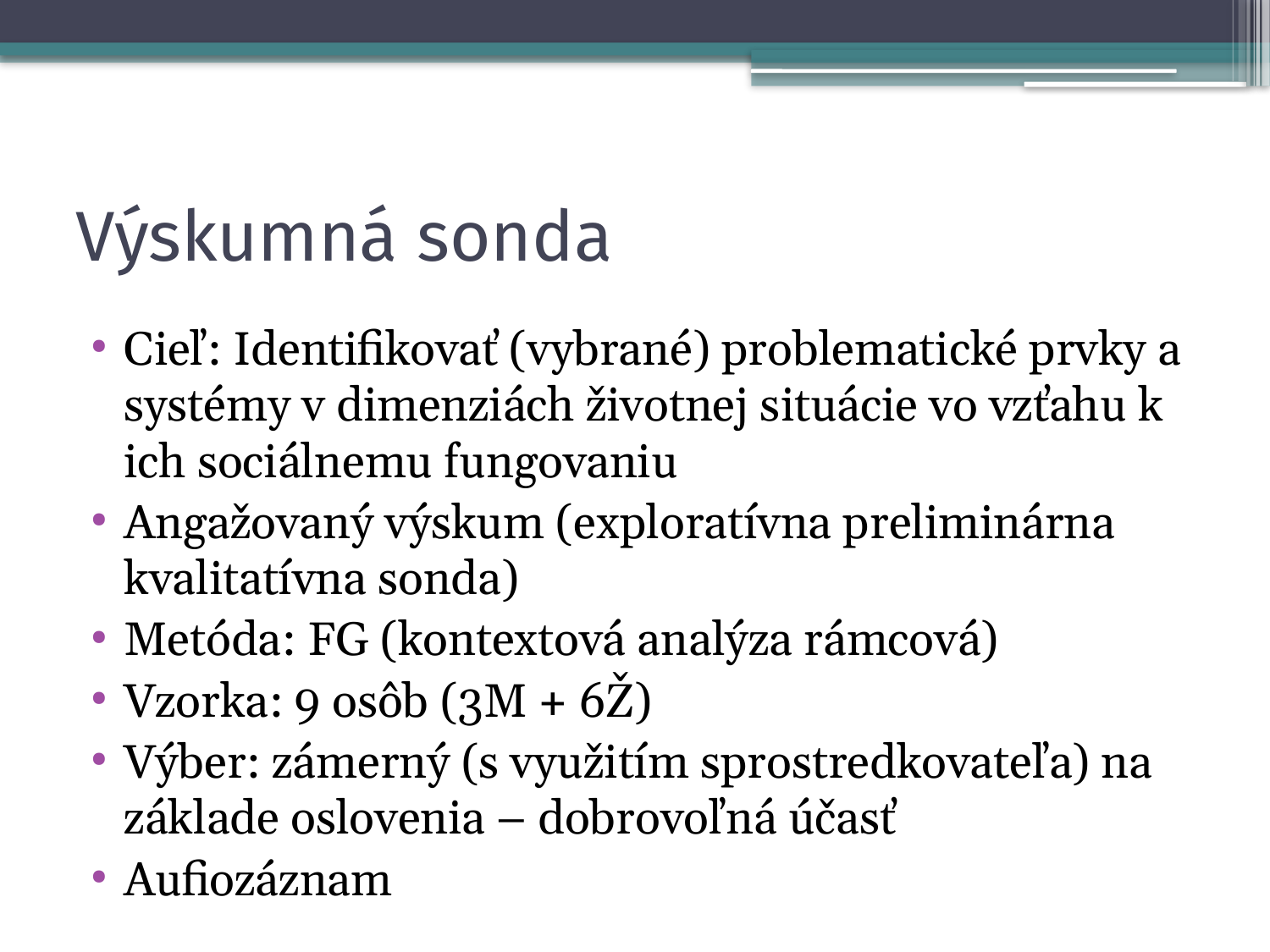

# Výskumná sonda
Cieľ: Identifikovať (vybrané) problematické prvky a systémy v dimenziách životnej situácie vo vzťahu k ich sociálnemu fungovaniu
Angažovaný výskum (exploratívna preliminárna kvalitatívna sonda)
Metóda: FG (kontextová analýza rámcová)
Vzorka: 9 osôb (3M + 6Ž)
Výber: zámerný (s využitím sprostredkovateľa) na základe oslovenia – dobrovoľná účasť
Aufiozáznam